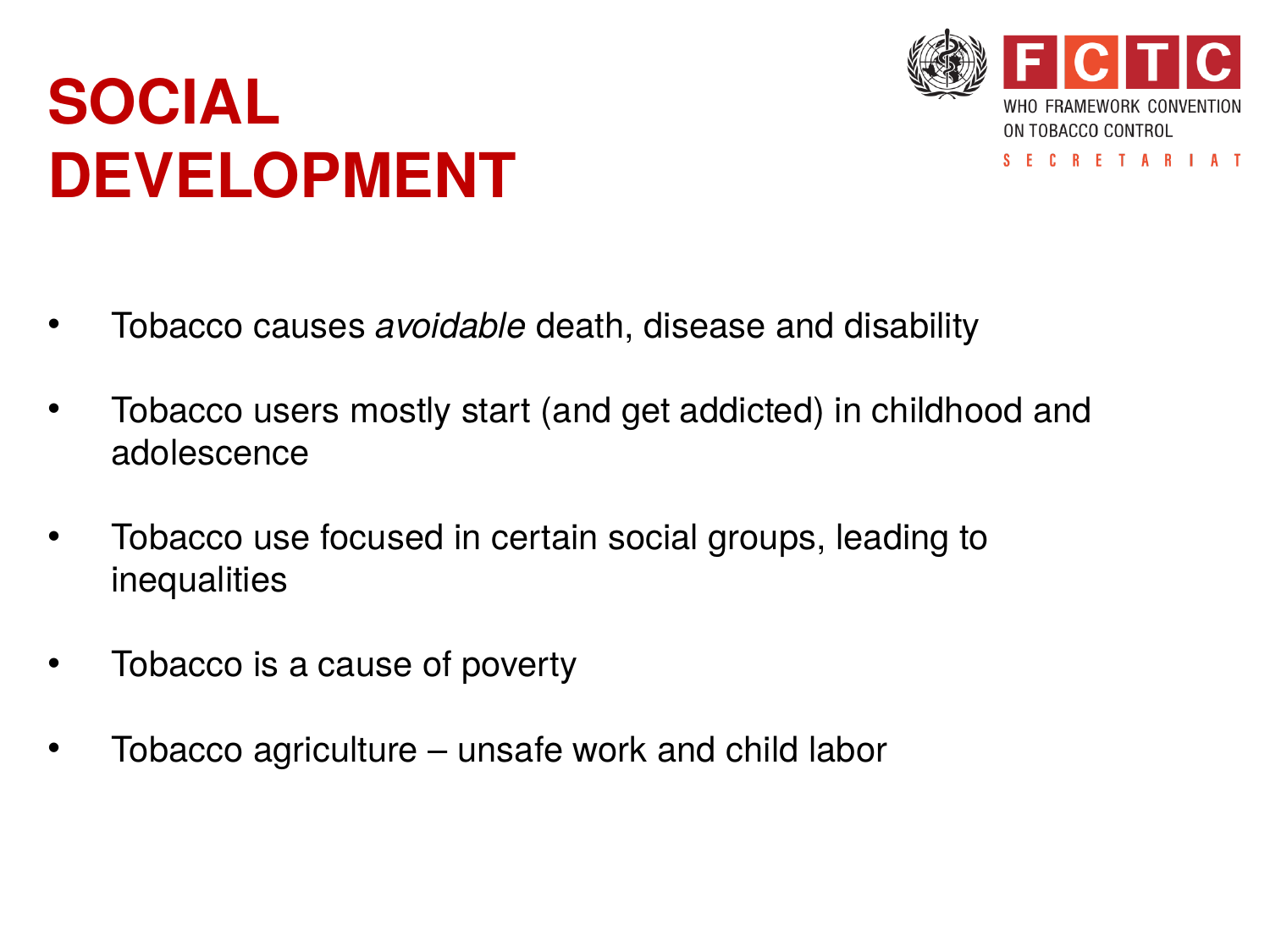

# SOCIAL DEVELOPMENT
Tobacco causes avoidable death, disease and disability
Tobacco users mostly start (and get addicted) in childhood and adolescence

Tobacco use focused in certain social groups, leading to inequalities

Tobacco is a cause of poverty

Tobacco agriculture – unsafe work and child labor